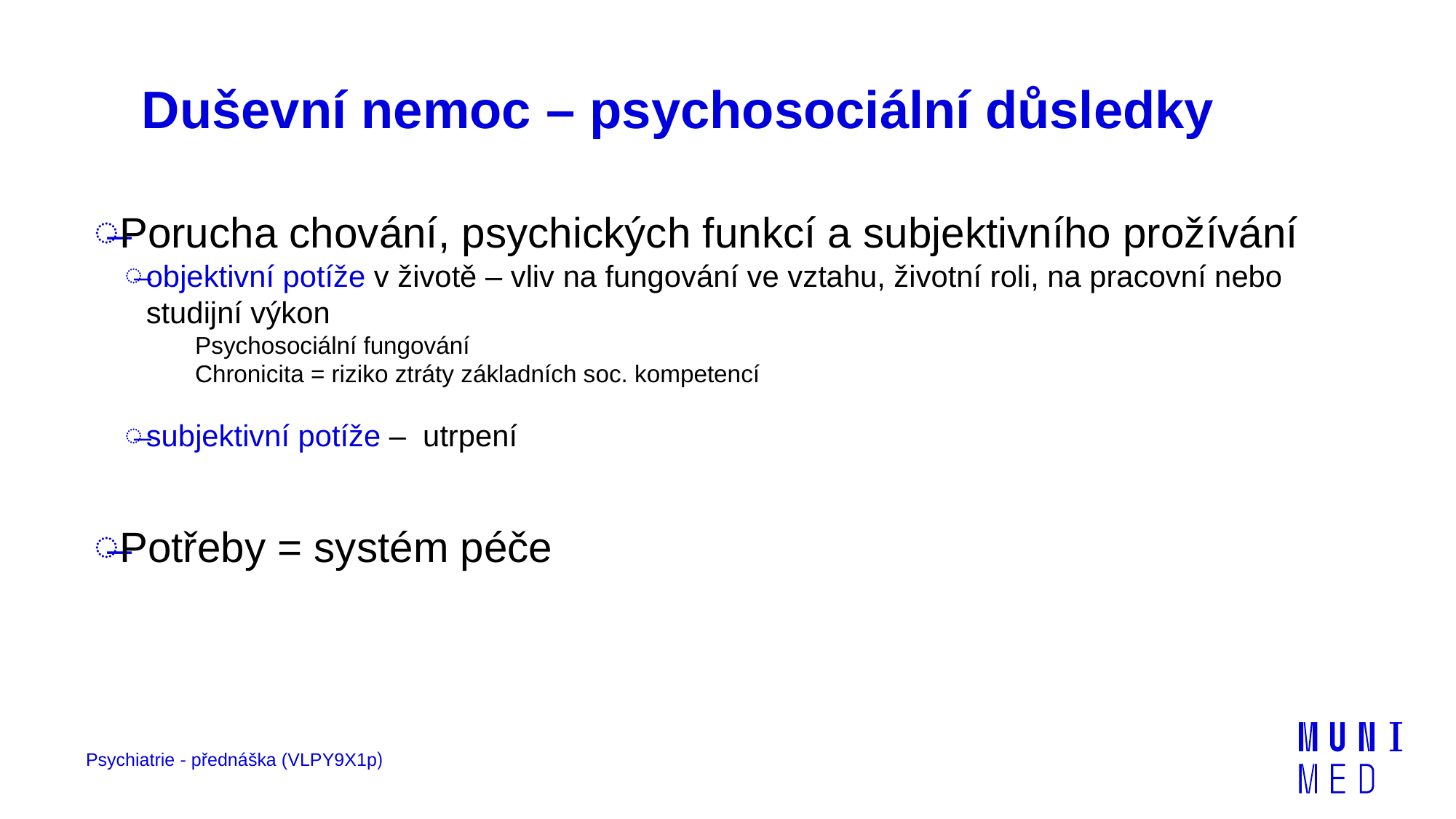

# Duševní nemoc – psychosociální důsledky
Porucha chování, psychických funkcí a subjektivního prožívání
objektivní potíže v životě – vliv na fungování ve vztahu, životní roli, na pracovní nebo studijní výkon
Psychosociální fungování
Chronicita = riziko ztráty základních soc. kompetencí

subjektivní potíže –  utrpení

Potřeby = systém péče
Psychiatrie - přednáška (VLPY9X1p)